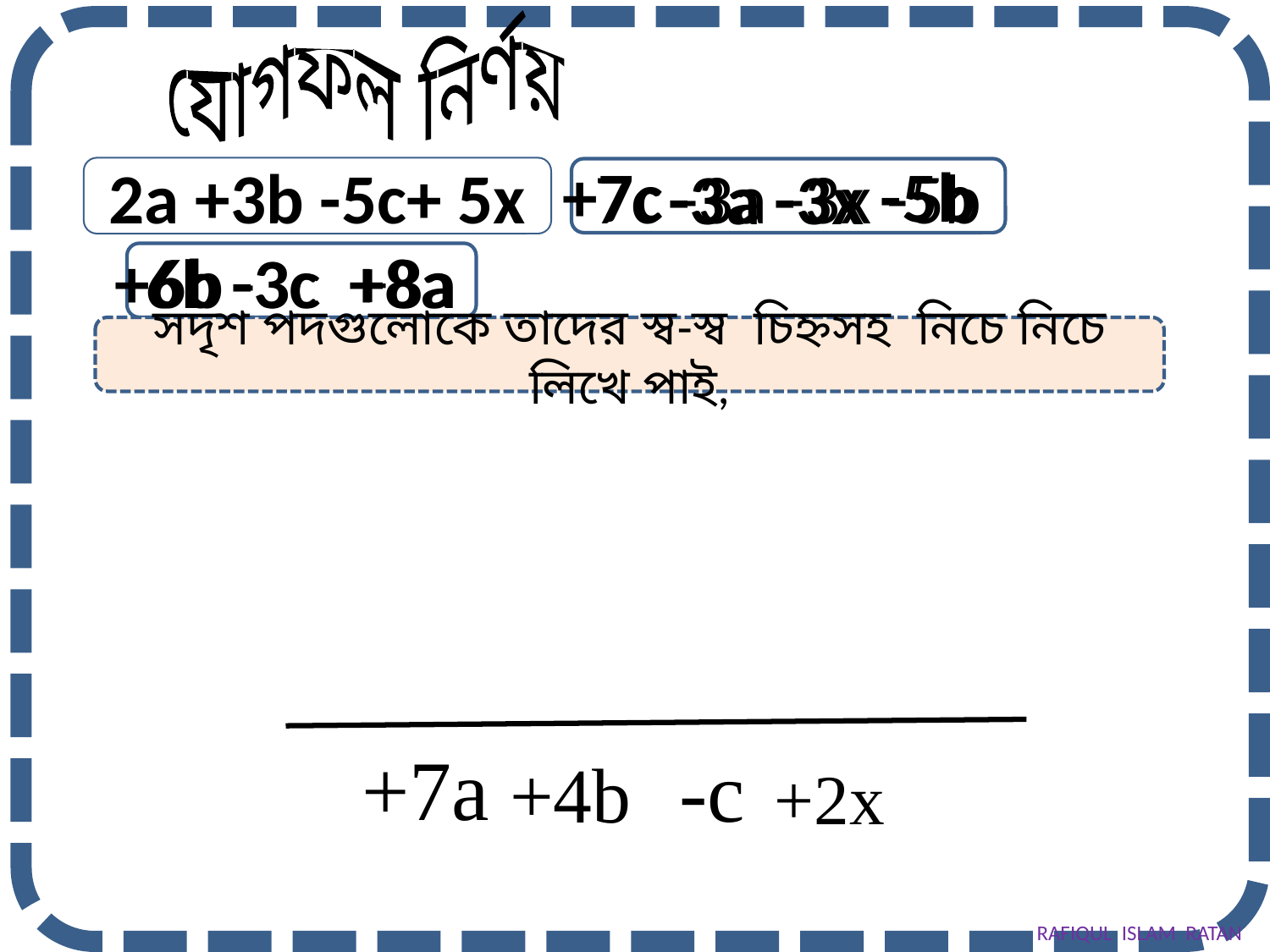

যোগফল নির্ণয়
+7c
-5b
-3a
-3x
2a +3b -5c+ 5x
2a +3b -5c+ 5x
7c -3a -3x -5b
+6b
6b -3c  +8a
-3c
+8a
সদৃশ পদগুলোকে তাদের স্ব-স্ব  চিহ্নসহ  নিচে নিচে লিখে পাই,
+7a
-c
+4b
+2x